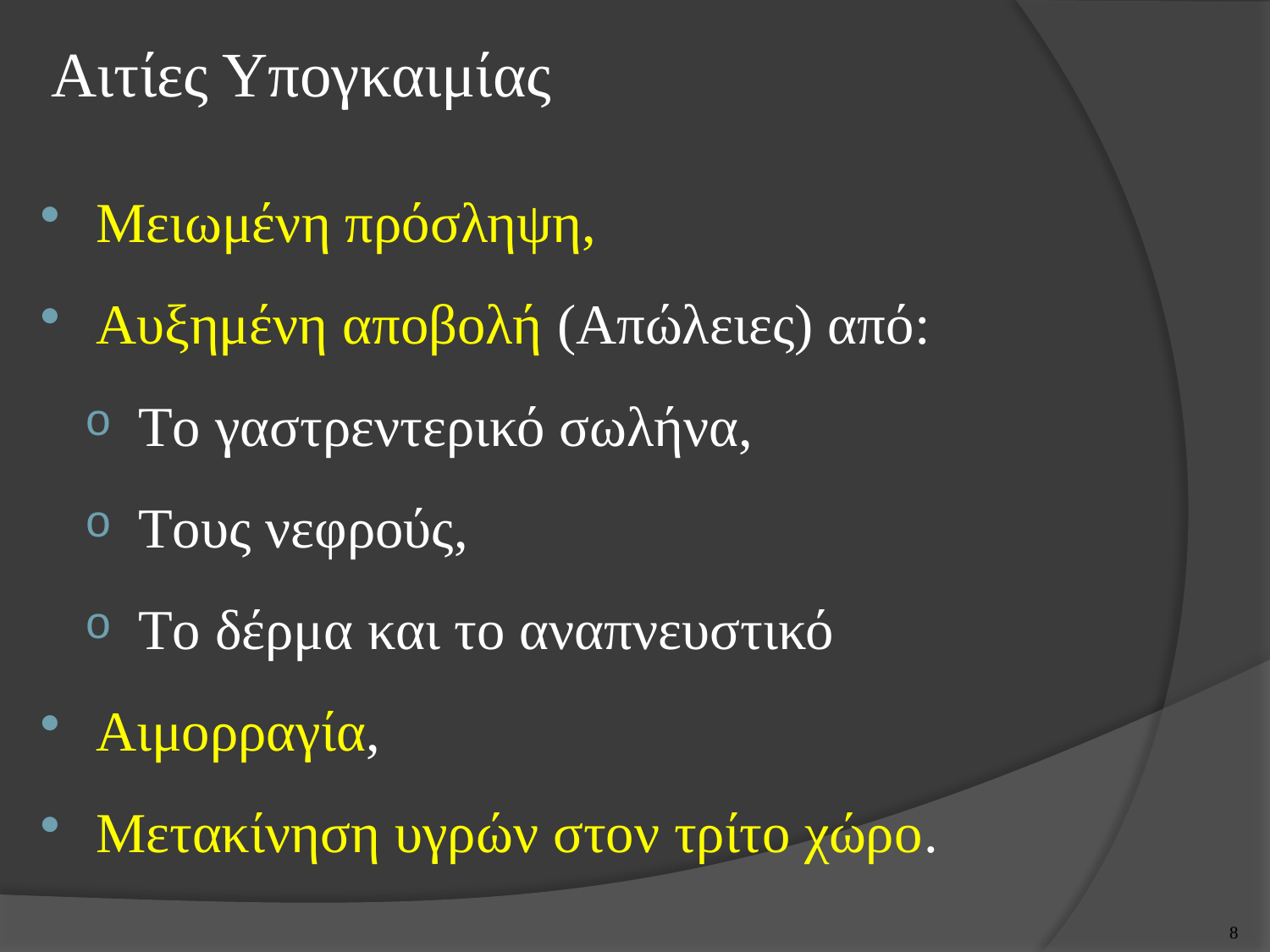

# Αιτίες Υπογκαιμίας
Μειωμένη πρόσληψη,
Αυξημένη αποβολή (Απώλειες) από:
Tο γαστρεντερικό σωλήνα,
Tους νεφρούς,
Tο δέρμα και το αναπνευστικό
Αιμορραγία,
Μετακίνηση υγρών στον τρίτο χώρο.
8